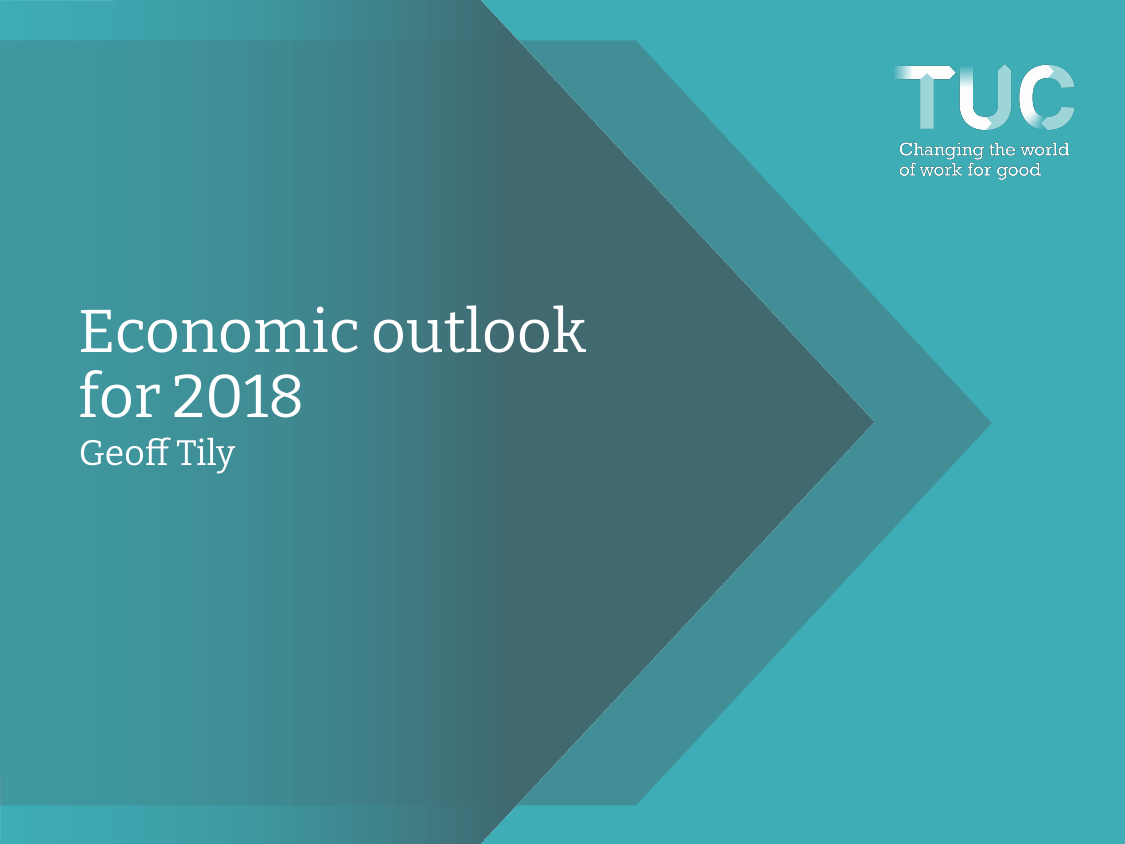

# Economic outlook for 2018
Geoff Tily